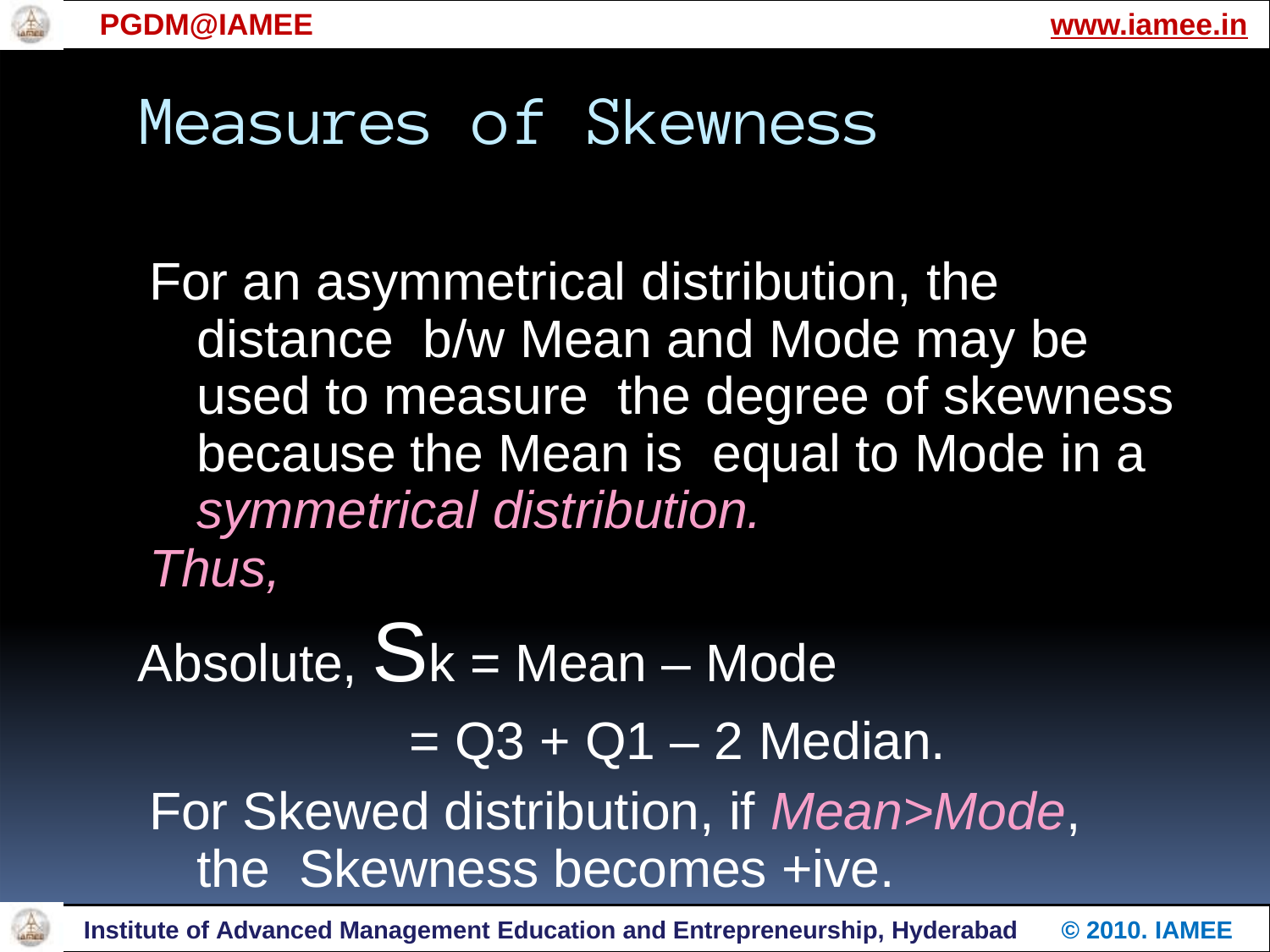

PGDM@IAMEE
www.iamee.in
Measures of Skewness

For an asymmetrical distribution, the distance  b/w Mean and Mode may be used to measure  the degree of skewness because the Mean is  equal to Mode in a symmetrical distribution.
Thus,
Absolute, Sk = Mean – Mode
= Q3 + Q1 – 2 Median.
For Skewed distribution, if Mean>Mode, the  Skewness becomes +ive. Otherwise –ive.

Institute of Advanced Management Education and Entrepreneurship, Hyderabad
© 2010. IAMEE